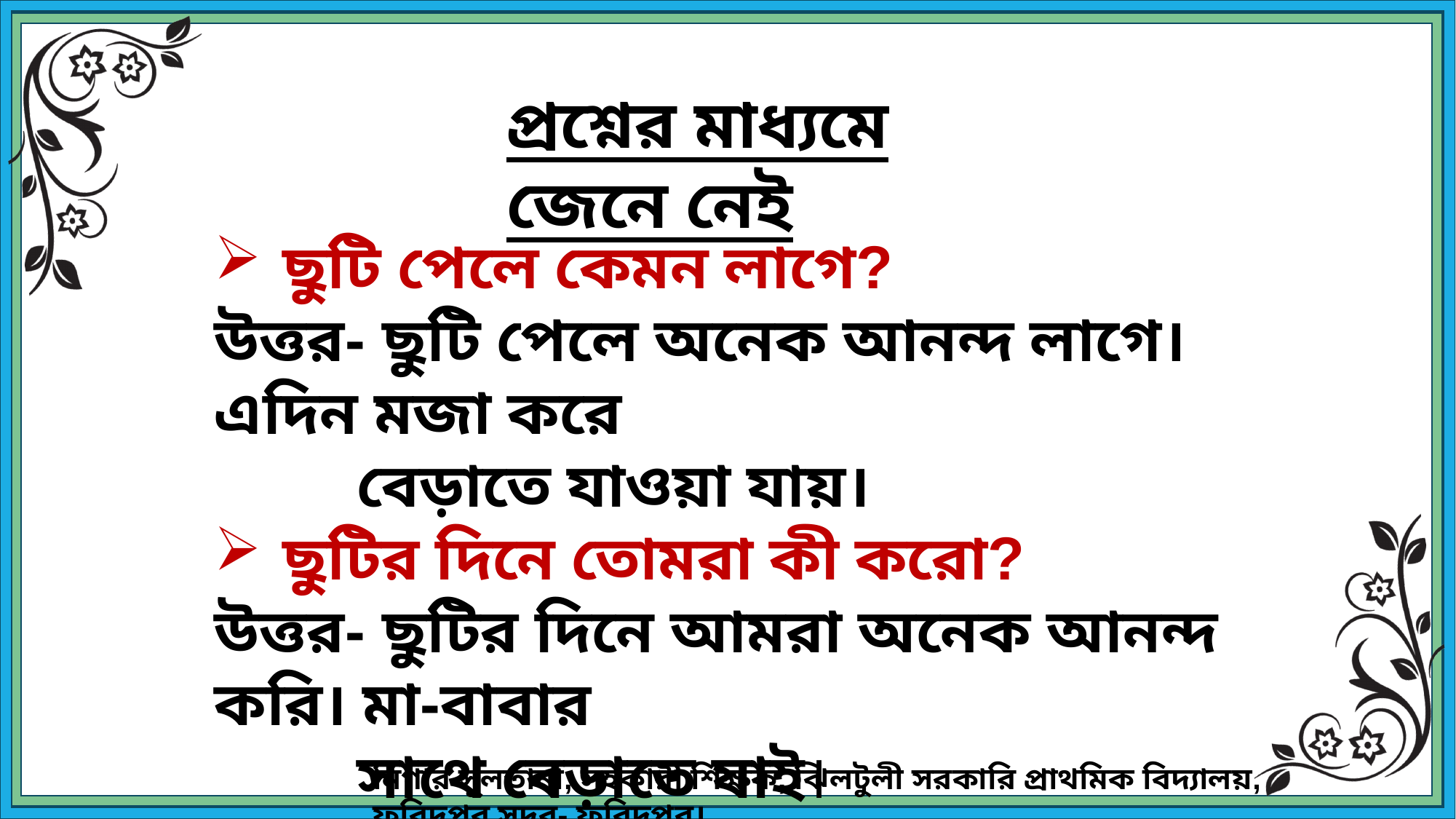

প্রশ্নের মাধ্যমে জেনে নেই
ছুটি পেলে কেমন লাগে?
উত্তর- ছুটি পেলে অনেক আনন্দ লাগে। এদিন মজা করে
         বেড়াতে যাওয়া যায়।
ছুটির দিনে তোমরা কী করো?
উত্তর- ছুটির দিনে আমরা অনেক আনন্দ করি। মা-বাবার
         সাথে বেড়াতে যাই।